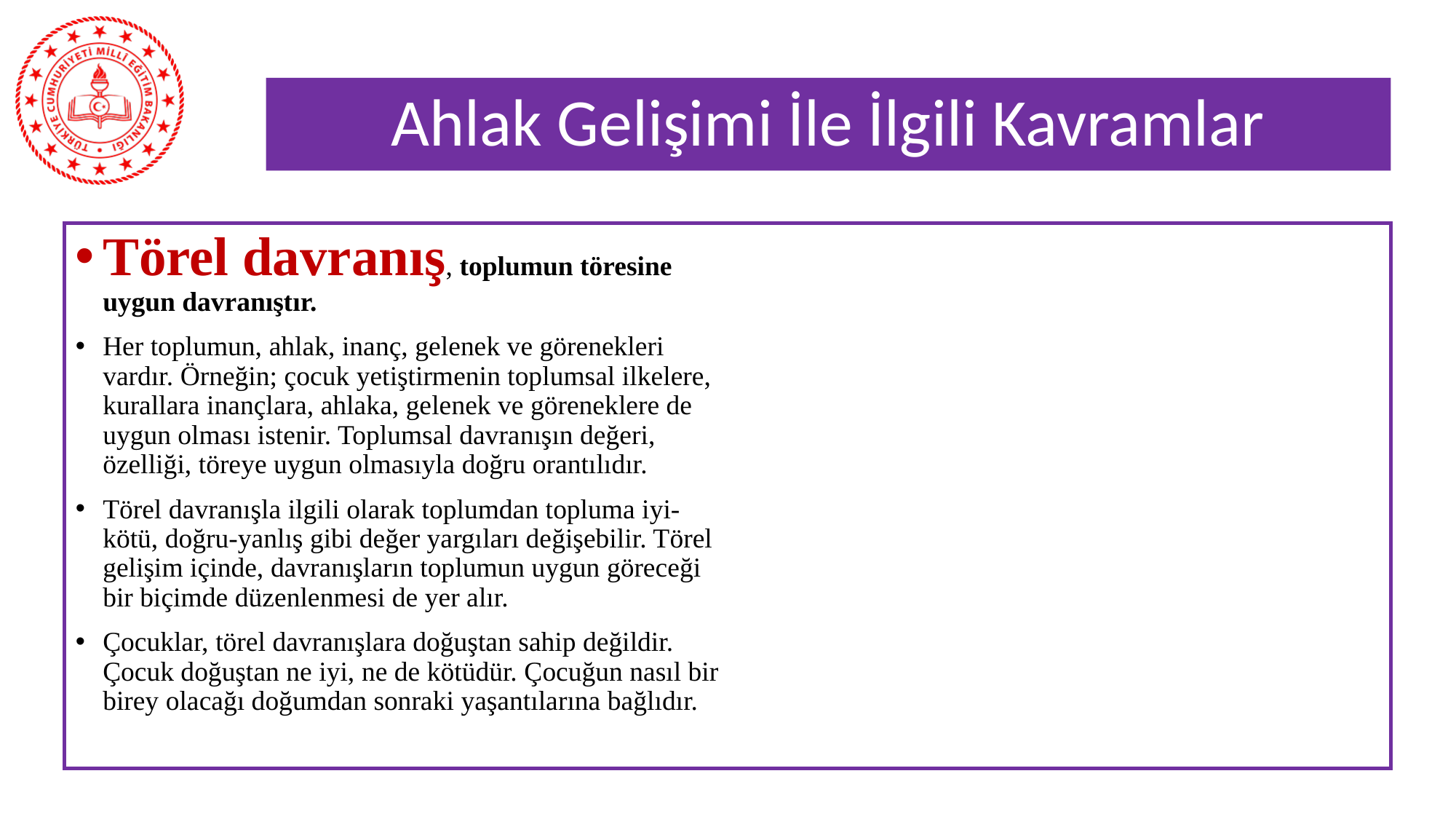

# Ahlak Gelişimi İle İlgili Kavramlar
Törel davranış, toplumun töresine uygun davranıştır.
Her toplumun, ahlak, inanç, gelenek ve görenekleri vardır. Örneğin; çocuk yetiştirmenin toplumsal ilkelere, kurallara inançlara, ahlaka, gelenek ve göreneklere de uygun olması istenir. Toplumsal davranışın değeri, özelliği, töreye uygun olmasıyla doğru orantılıdır.
Törel davranışla ilgili olarak toplumdan topluma iyi-kötü, doğru-yanlış gibi değer yargıları değişebilir. Törel gelişim içinde, davranışların toplumun uygun göreceği bir biçimde düzenlenmesi de yer alır.
Çocuklar, törel davranışlara doğuştan sahip değildir. Çocuk doğuştan ne iyi, ne de kötüdür. Çocuğun nasıl bir birey olacağı doğumdan sonraki yaşantılarına bağlıdır.